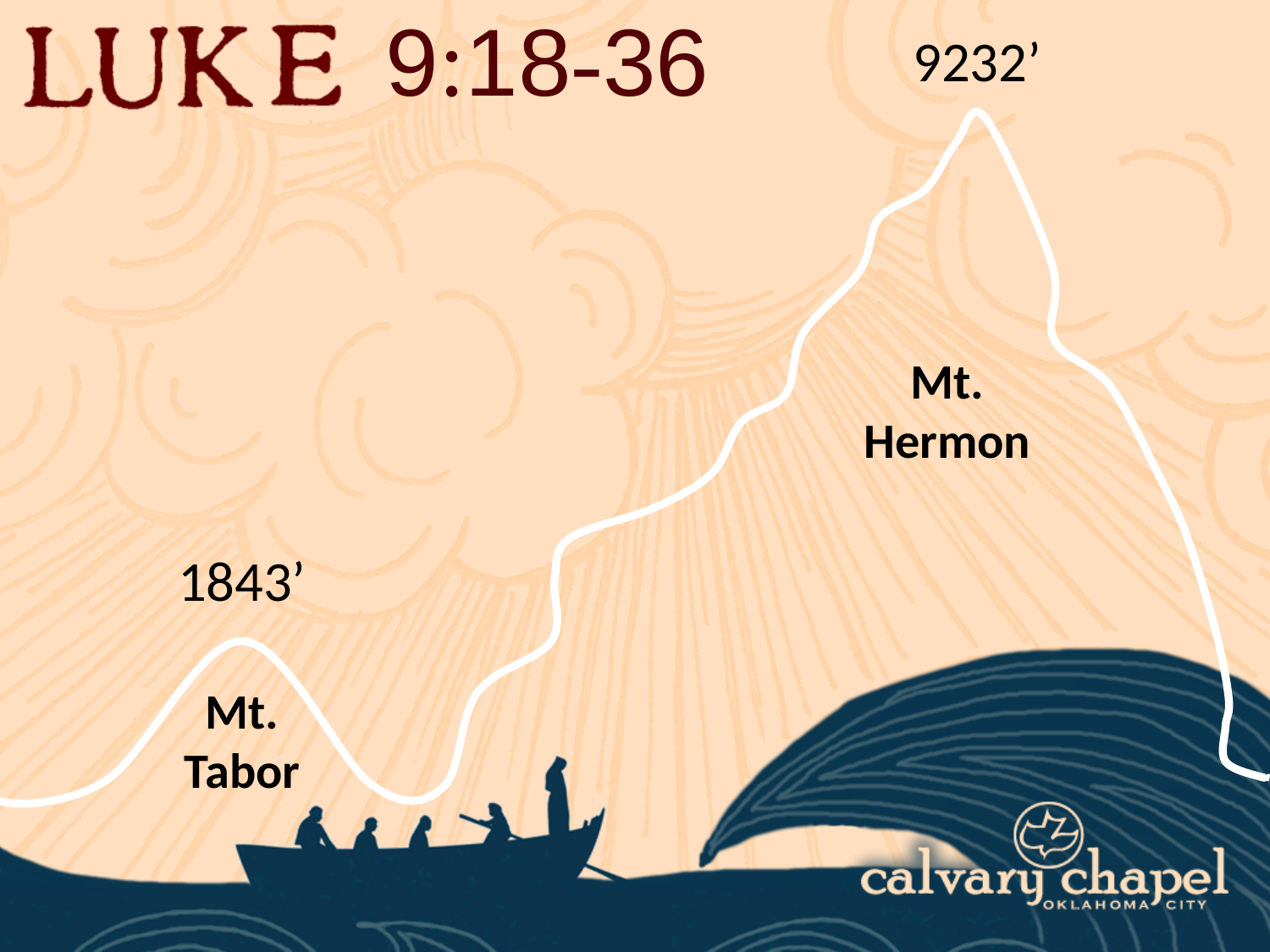

9:18-36
9232’

Mt. Hermon
1843’
Mt. Tabor